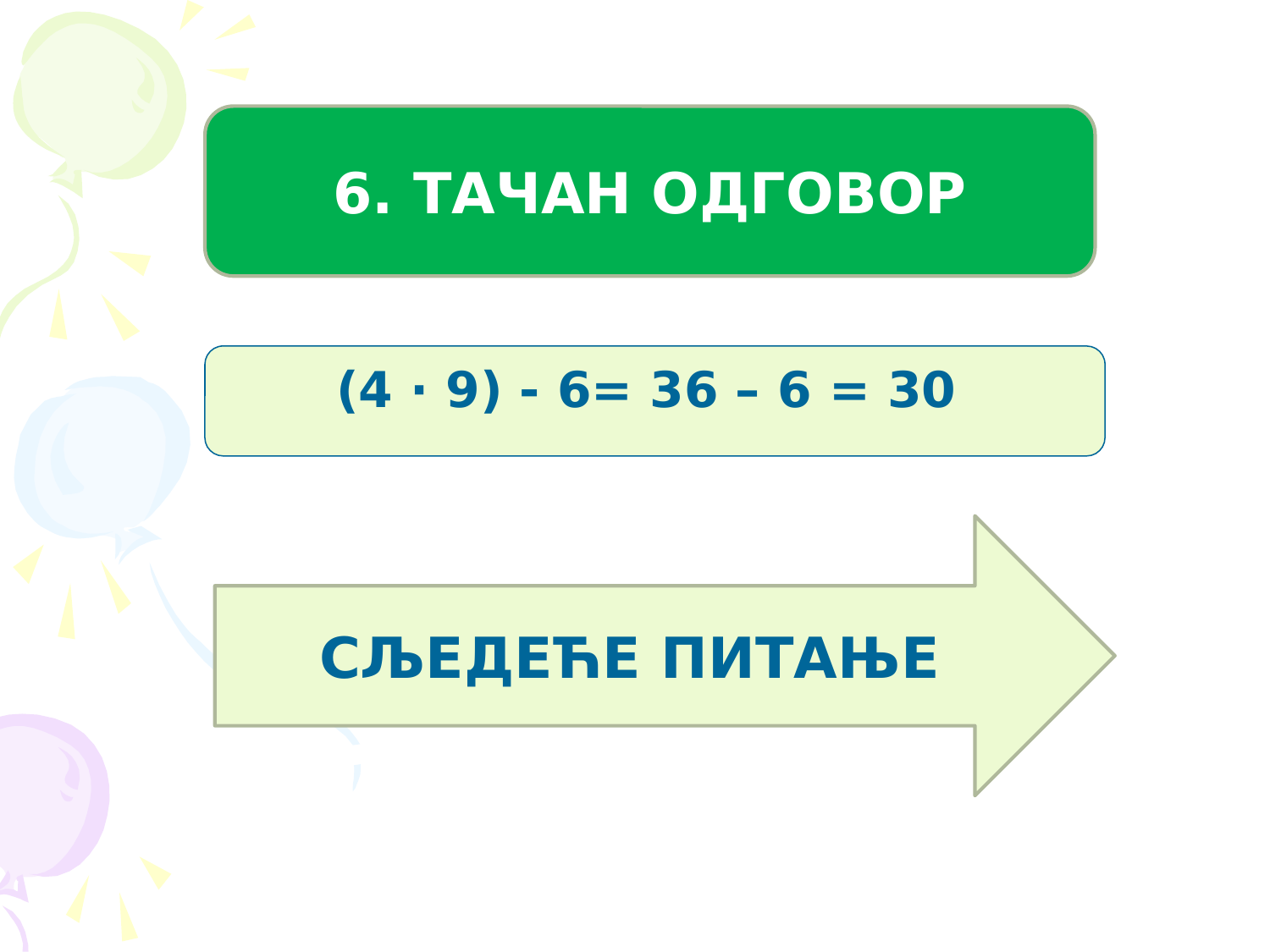

6. ТАЧАН ОДГОВОР
(4 · 9) - 6= 36 – 6 = 30
СЉЕДЕЋЕ ПИТАЊЕ